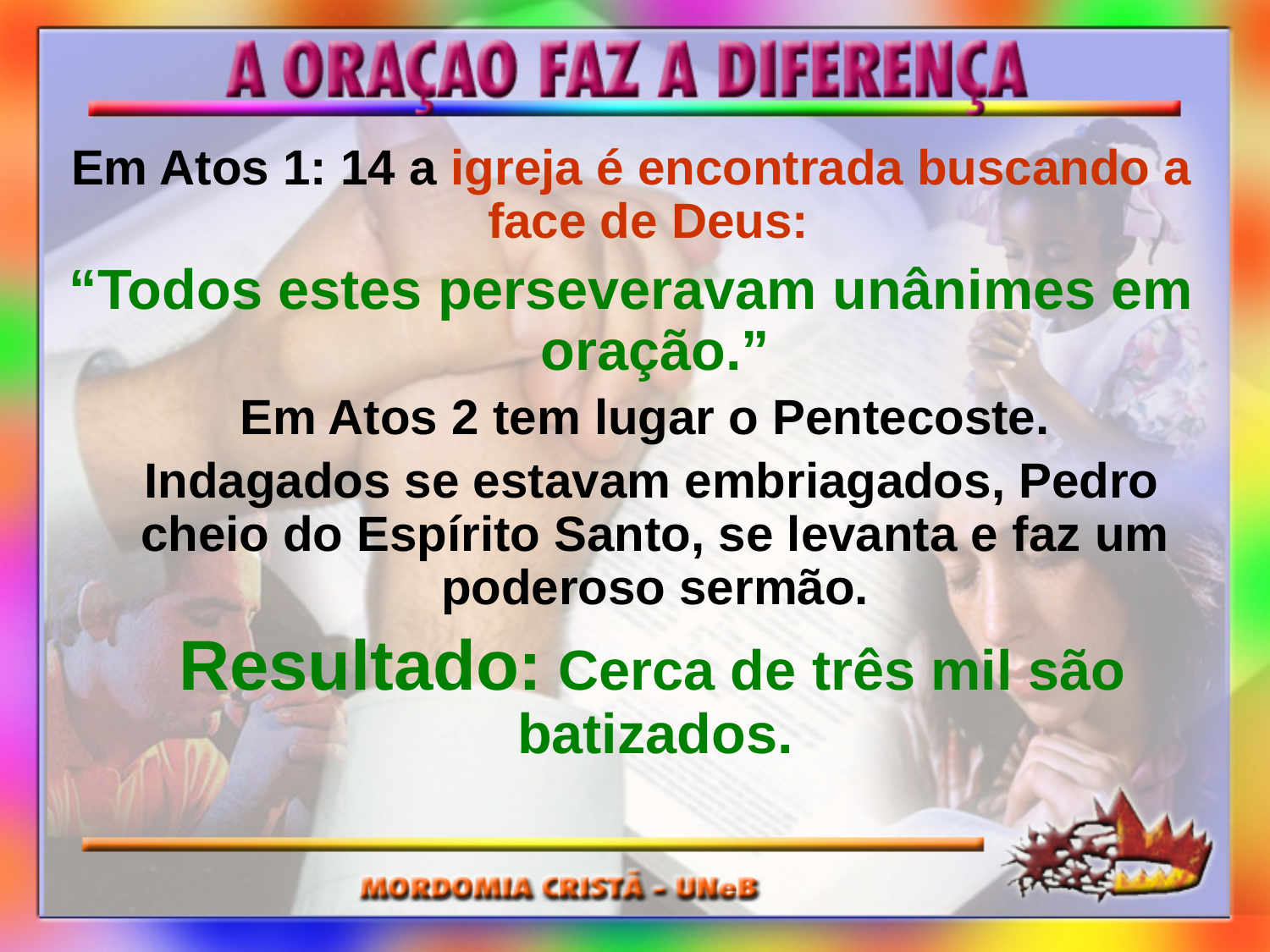

Em Atos 1: 14 a igreja é encontrada buscando a face de Deus:
“Todos estes perseveravam unânimes em oração.”
   Em Atos 2 tem lugar o Pentecoste.
   Indagados se estavam embriagados, Pedro cheio do Espírito Santo, se levanta e faz um poderoso sermão.
   Resultado: Cerca de três mil são batizados.